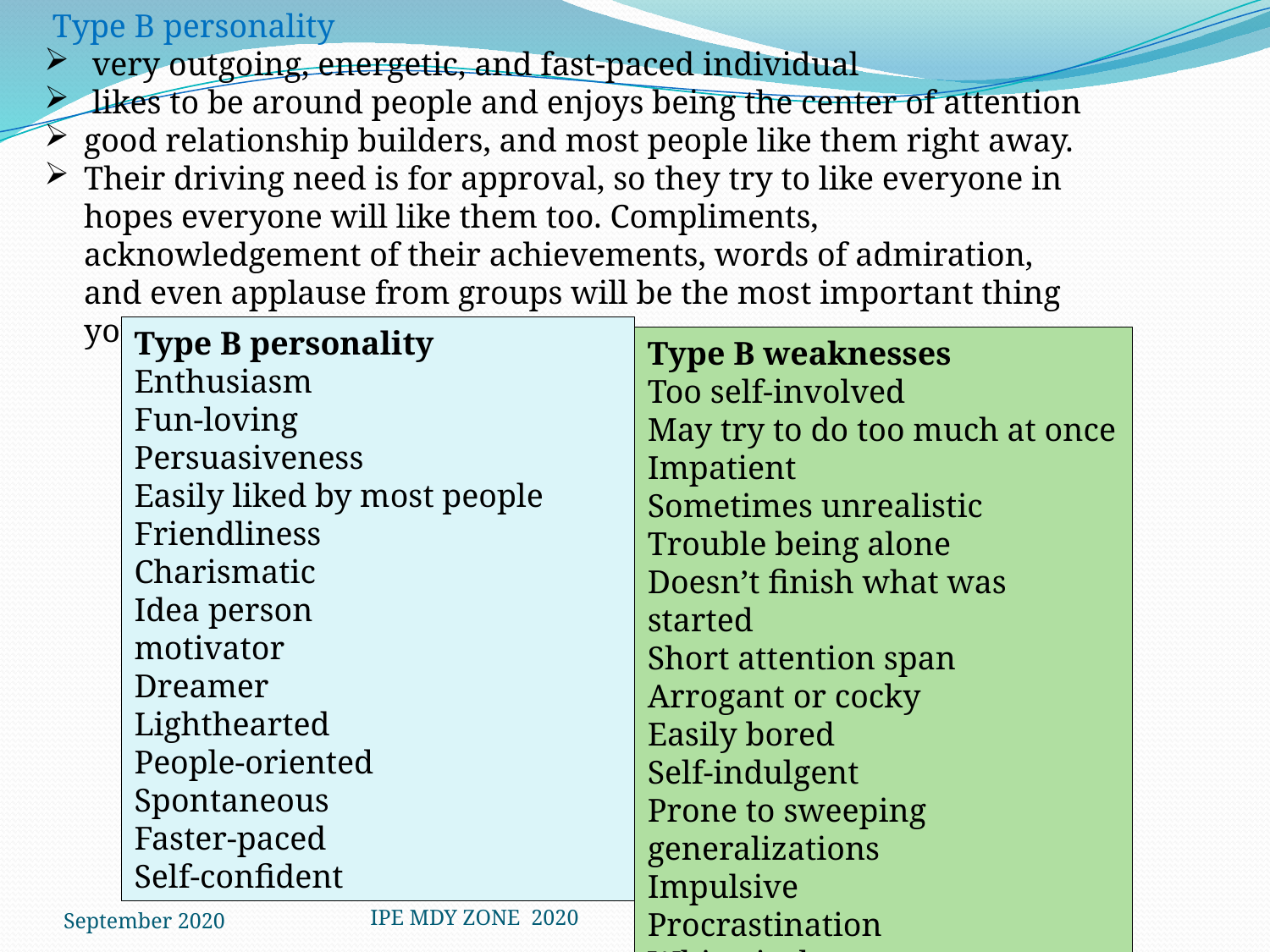

Type B personality
 very outgoing, energetic, and fast-paced individual
 likes to be around people and enjoys being the center of attention
good relationship builders, and most people like them right away.
Their driving need is for approval, so they try to like everyone in hopes everyone will like them too. Compliments, acknowledgement of their achievements, words of admiration, and even applause from groups will be the most important thing you can do for them.
Type B personality
Enthusiasm
Fun-loving
Persuasiveness
Easily liked by most people
Friendliness
Charismatic
Idea person
motivator
Dreamer
Lighthearted
People-oriented
Spontaneous
Faster-paced
Self-confident
Type B weaknesses
Too self-involved
May try to do too much at once
Impatient
Sometimes unrealistic
Trouble being alone
Doesn’t finish what was started
Short attention span
Arrogant or cocky
Easily bored
Self-indulgent
Prone to sweeping generalizations
Impulsive
Procrastination
Whimsical
September 2020
IPE MDY ZONE  2020